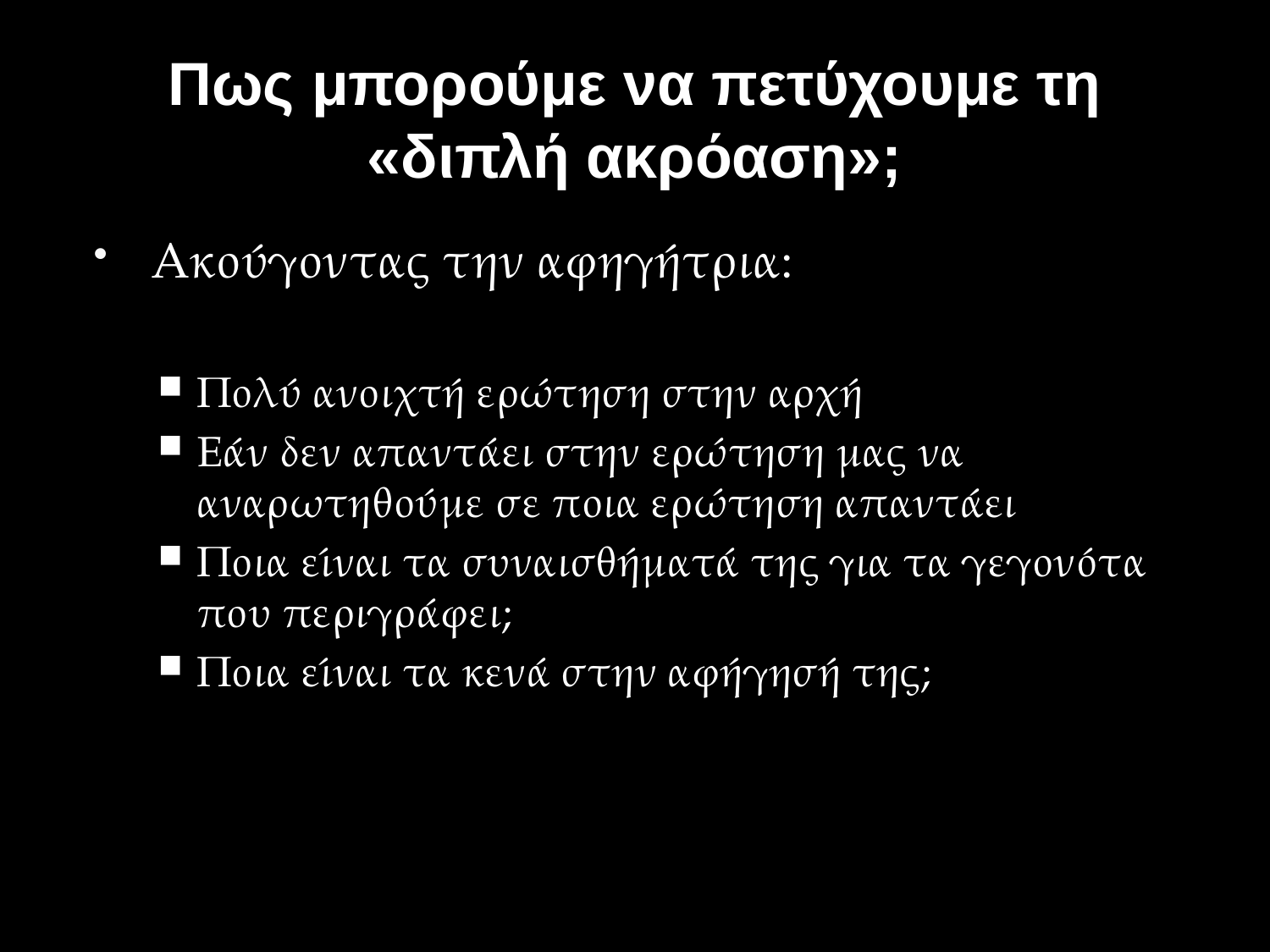

# Πως μπορούμε να πετύχουμε τη «διπλή ακρόαση»;
Ακούγοντας την αφηγήτρια:

Πολύ ανοιχτή ερώτηση στην αρχή
Εάν δεν απαντάει στην ερώτηση μας να αναρωτηθούμε σε ποια ερώτηση απαντάει
Ποια είναι τα συναισθήματά της για τα γεγονότα που περιγράφει;
Ποια είναι τα κενά στην αφήγησή της;